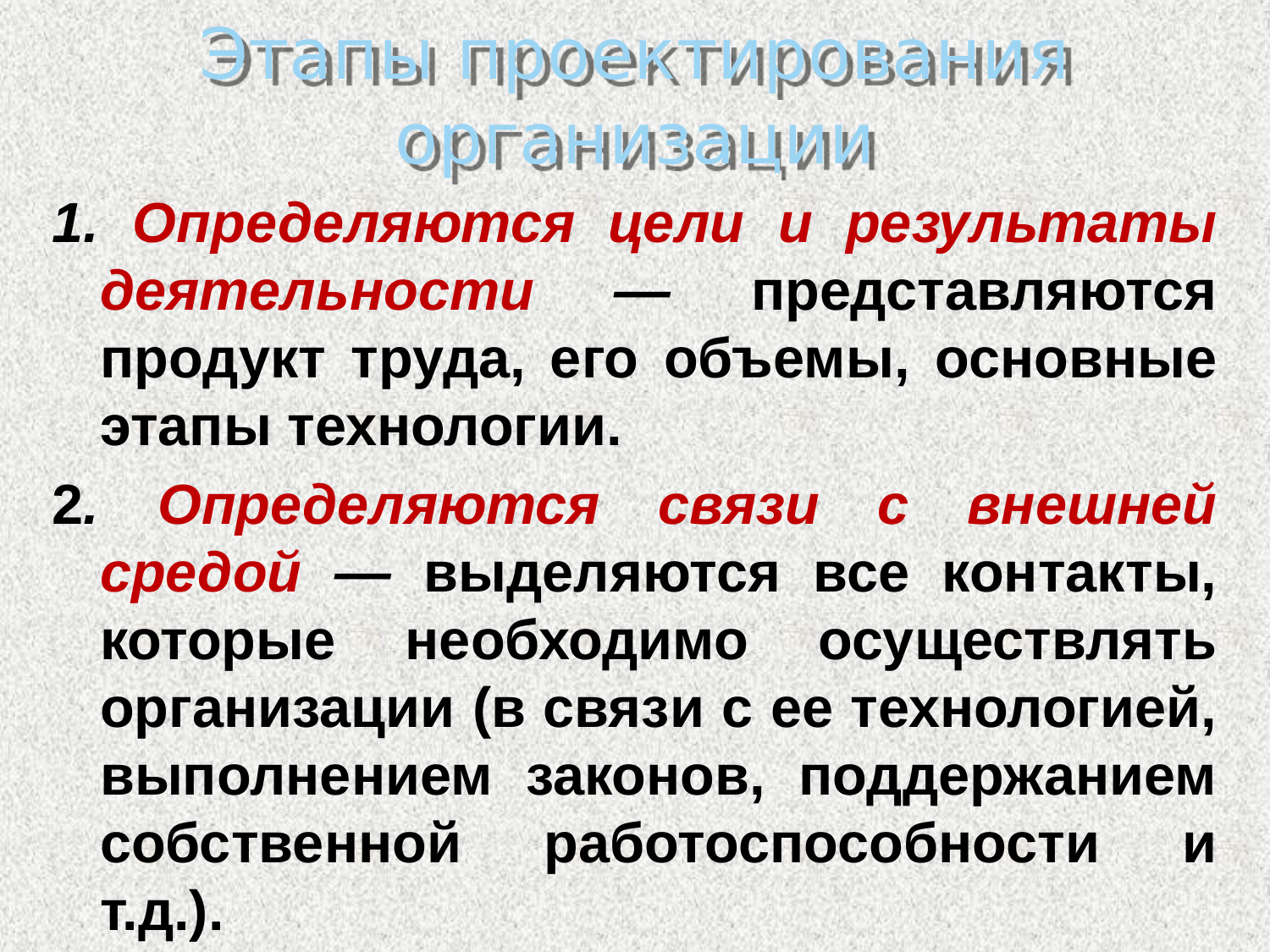

# Этапы проектирования организации
1. Определяются цели и результаты деятельности — представляются продукт труда, его объемы, основные этапы технологии.
2. Определяются связи с внешней средой — выделяются все контакты, которые необходимо осуществлять организации (в связи с ее технологией, выполнением законов, поддержанием собственной работоспособности и т.д.).